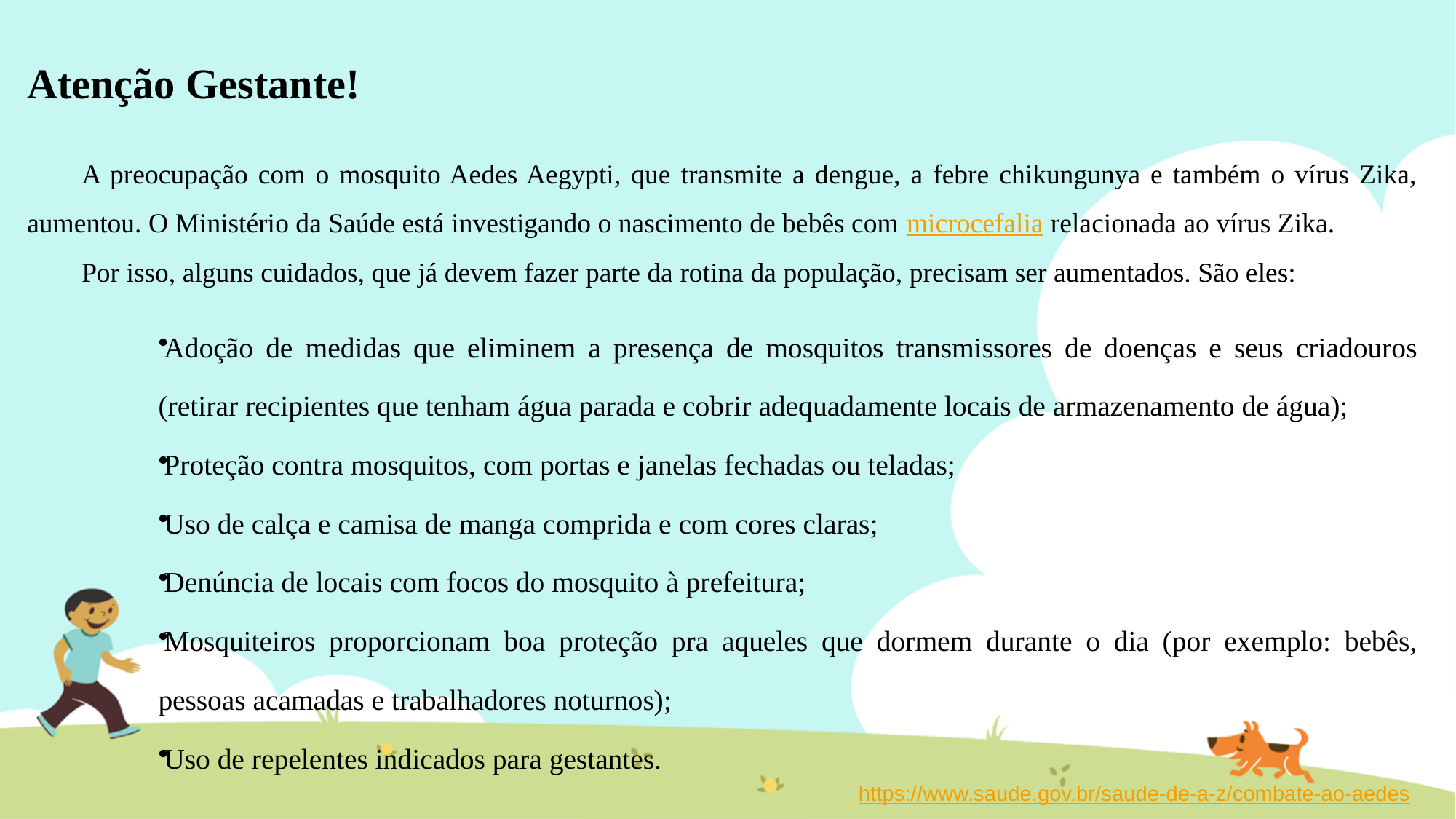

Atenção Gestante!

	A preocupação com o mosquito Aedes Aegypti, que transmite a dengue, a febre chikungunya e também o vírus Zika, aumentou. O Ministério da Saúde está investigando o nascimento de bebês com microcefalia relacionada ao vírus Zika.
	Por isso, alguns cuidados, que já devem fazer parte da rotina da população, precisam ser aumentados. São eles:

Adoção de medidas que eliminem a presença de mosquitos transmissores de doenças e seus criadouros (retirar recipientes que tenham água parada e cobrir adequadamente locais de armazenamento de água);
Proteção contra mosquitos, com portas e janelas fechadas ou teladas;
Uso de calça e camisa de manga comprida e com cores claras;
Denúncia de locais com focos do mosquito à prefeitura;
Mosquiteiros proporcionam boa proteção pra aqueles que dormem durante o dia (por exemplo: bebês, pessoas acamadas e trabalhadores noturnos);
Uso de repelentes indicados para gestantes.

https://www.saude.gov.br/saude-de-a-z/combate-ao-aedes